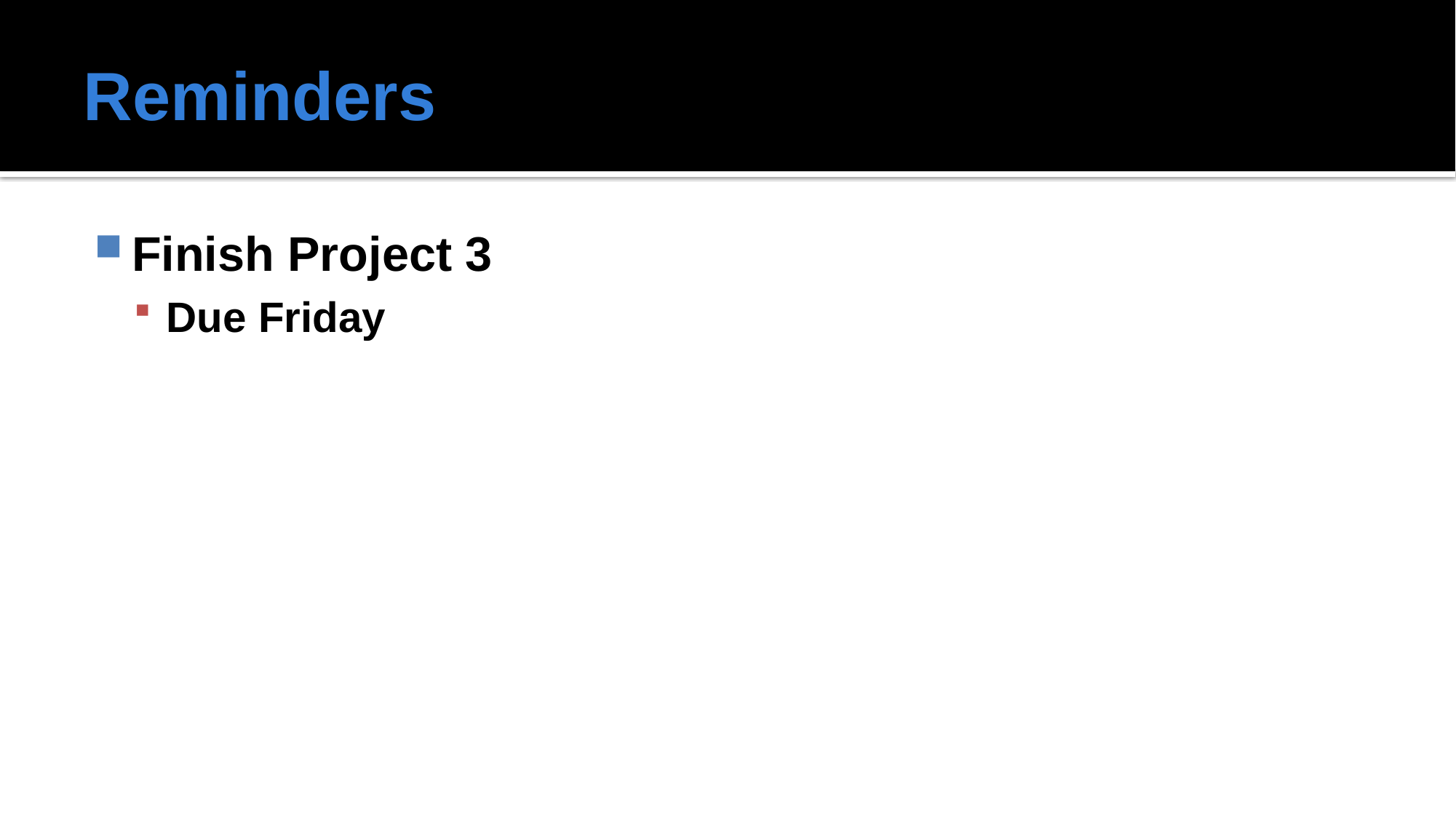

# Reminders
Finish Project 3
Due Friday